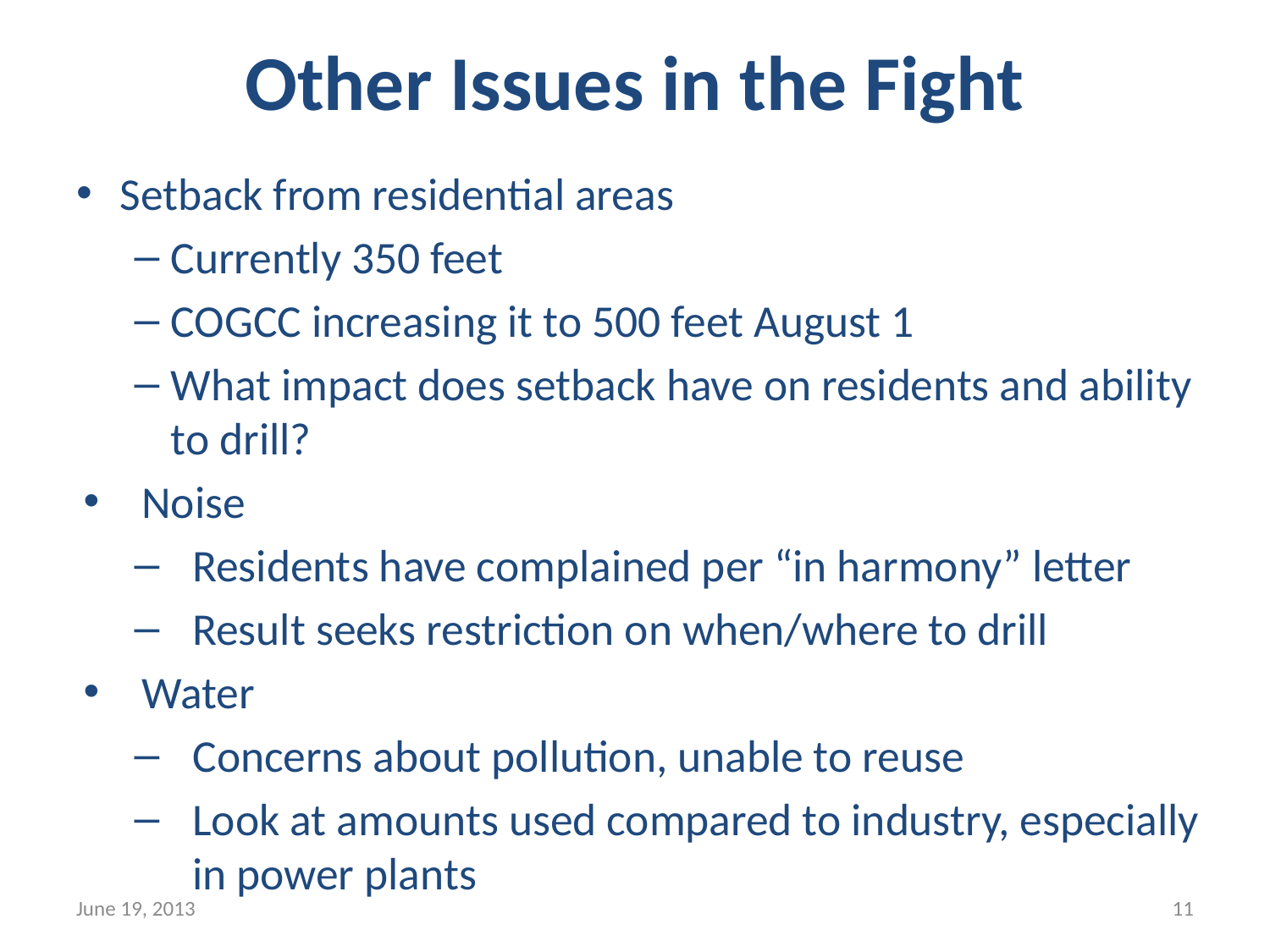

# Other Issues in the Fight
Setback from residential areas
Currently 350 feet
COGCC increasing it to 500 feet August 1
What impact does setback have on residents and ability to drill?
Noise
Residents have complained per “in harmony” letter
Result seeks restriction on when/where to drill
Water
Concerns about pollution, unable to reuse
Look at amounts used compared to industry, especially in power plants

June 19, 2013
11